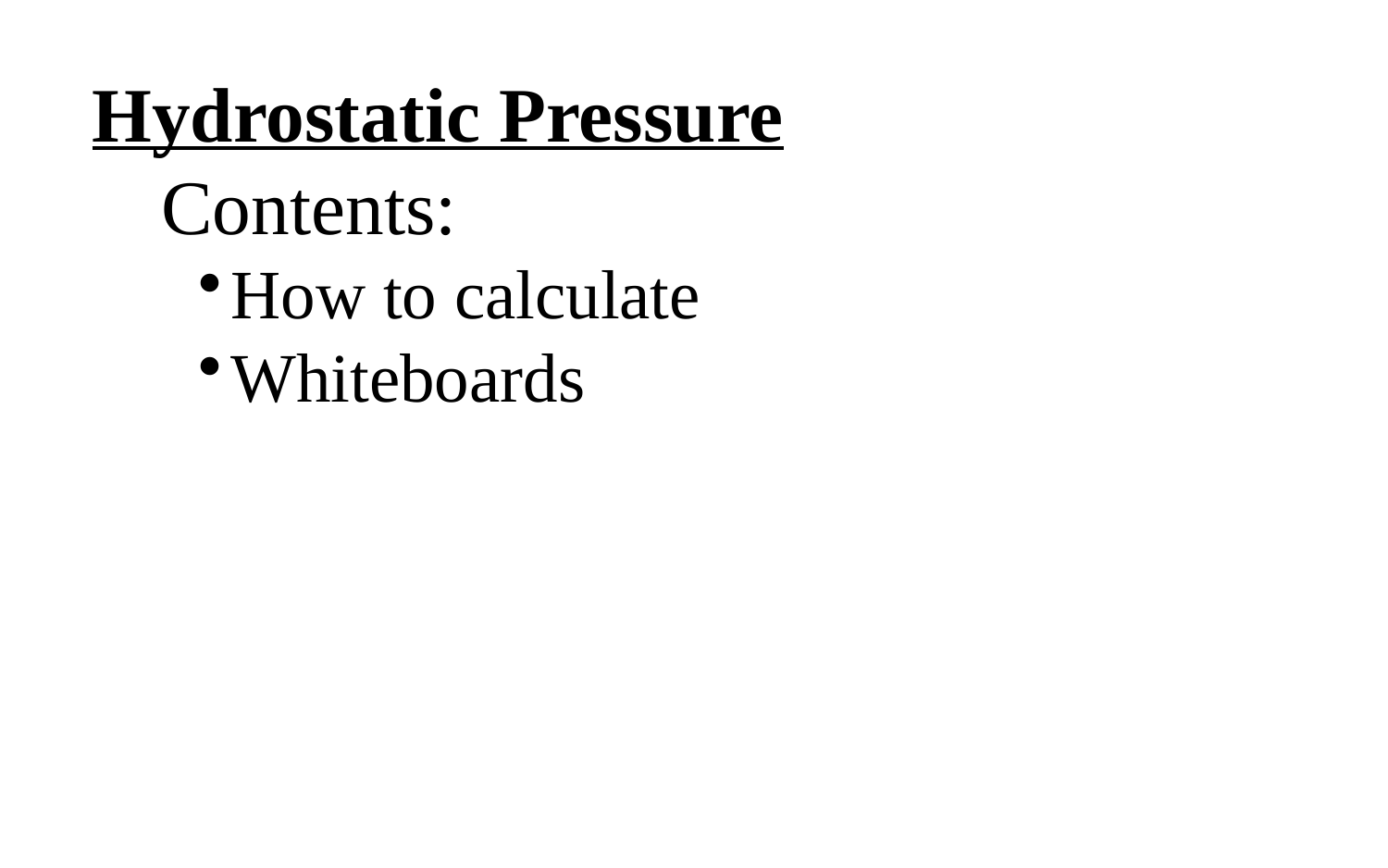

Hydrostatic Pressure
Contents:
How to calculate
Whiteboards